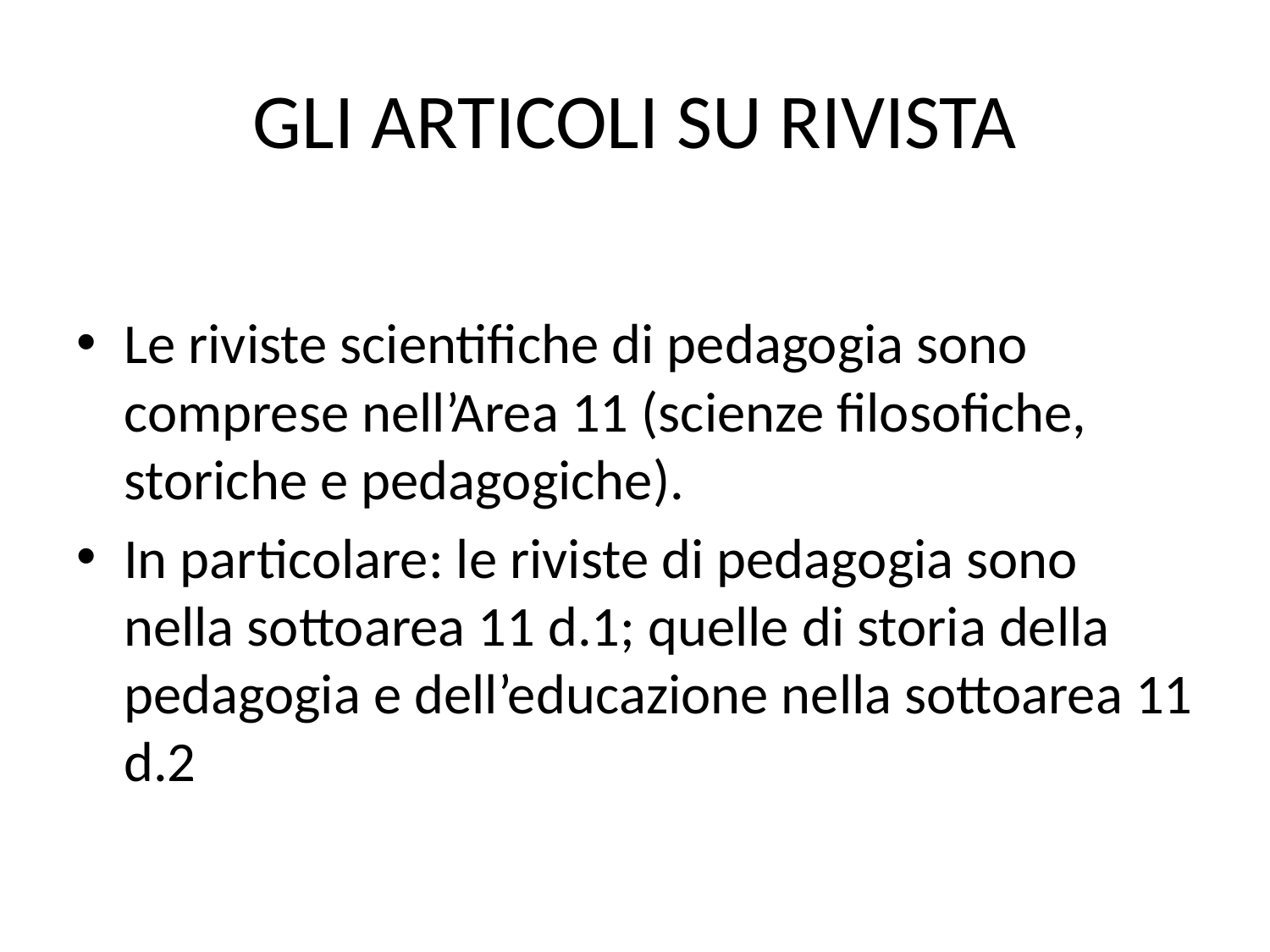

# GLI ARTICOLI SU RIVISTA

Le riviste scientifiche di pedagogia sono comprese nell’Area 11 (scienze filosofiche, storiche e pedagogiche).
In particolare: le riviste di pedagogia sono nella sottoarea 11 d.1; quelle di storia della pedagogia e dell’educazione nella sottoarea 11 d.2